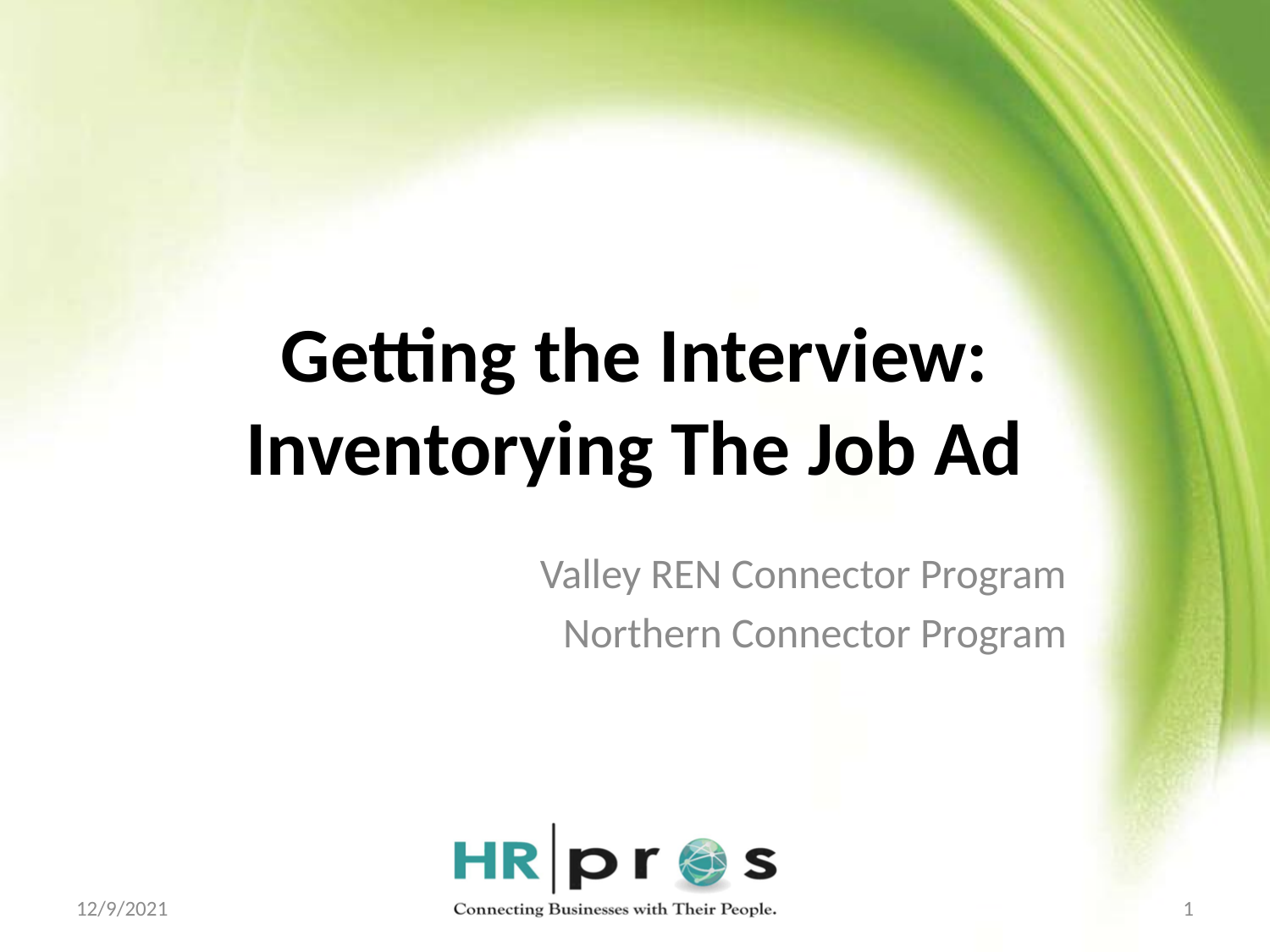

# Getting the Interview: Inventorying The Job Ad
Valley REN Connector Program
Northern Connector Program
12/9/2021
1